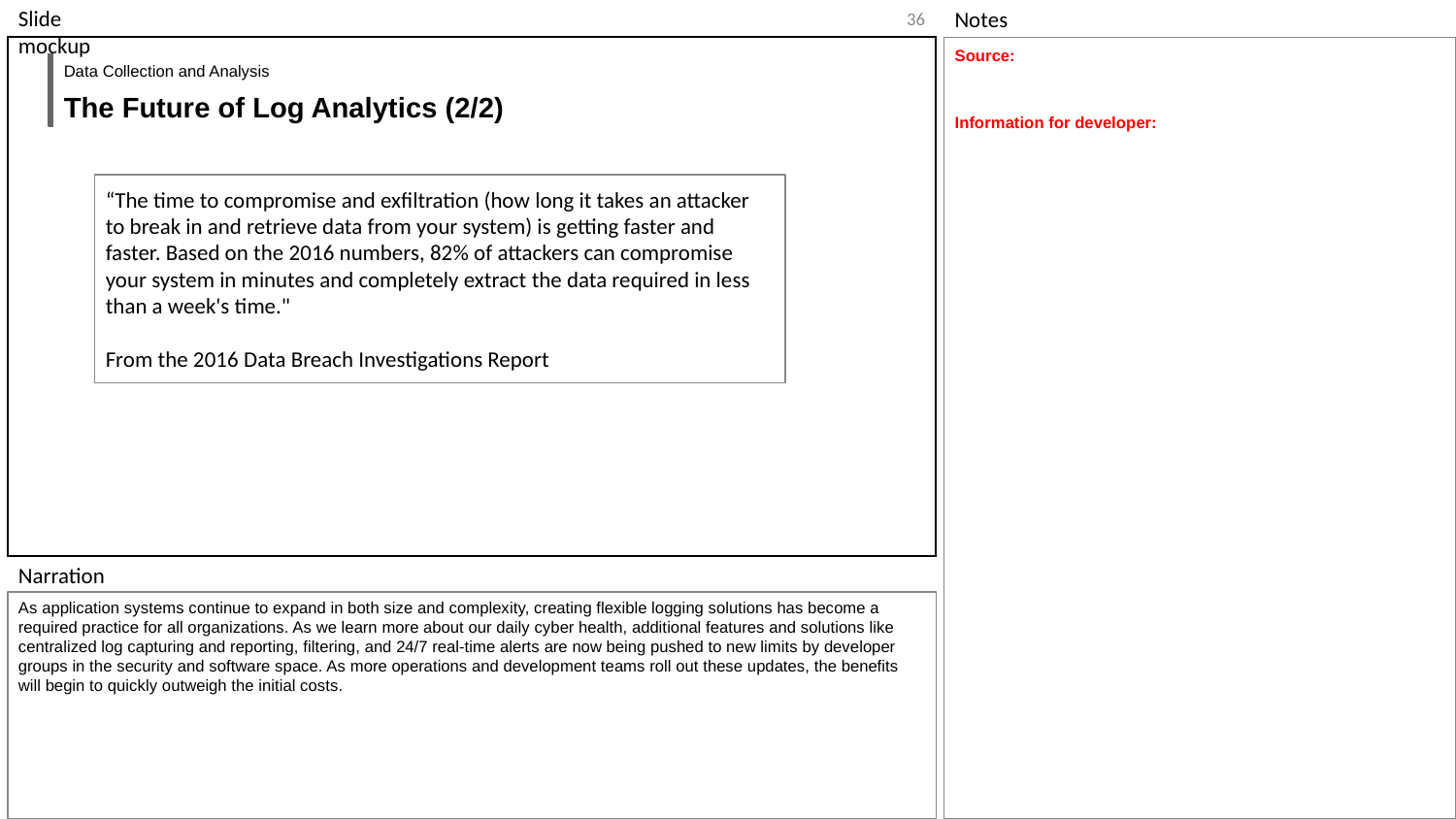

36
Source:

Information for developer:

Data Collection and Analysis

The Future of Log Analytics (2/2)
“The time to compromise and exfiltration (how long it takes an attacker to break in and retrieve data from your system) is getting faster and faster. Based on the 2016 numbers, 82% of attackers can compromise your system in minutes and completely extract the data required in less than a week's time."

From the 2016 Data Breach Investigations Report
As application systems continue to expand in both size and complexity, creating flexible logging solutions has become a required practice for all organizations. As we learn more about our daily cyber health, additional features and solutions like centralized log capturing and reporting, filtering, and 24/7 real-time alerts are now being pushed to new limits by developer groups in the security and software space. As more operations and development teams roll out these updates, the benefits will begin to quickly outweigh the initial costs.